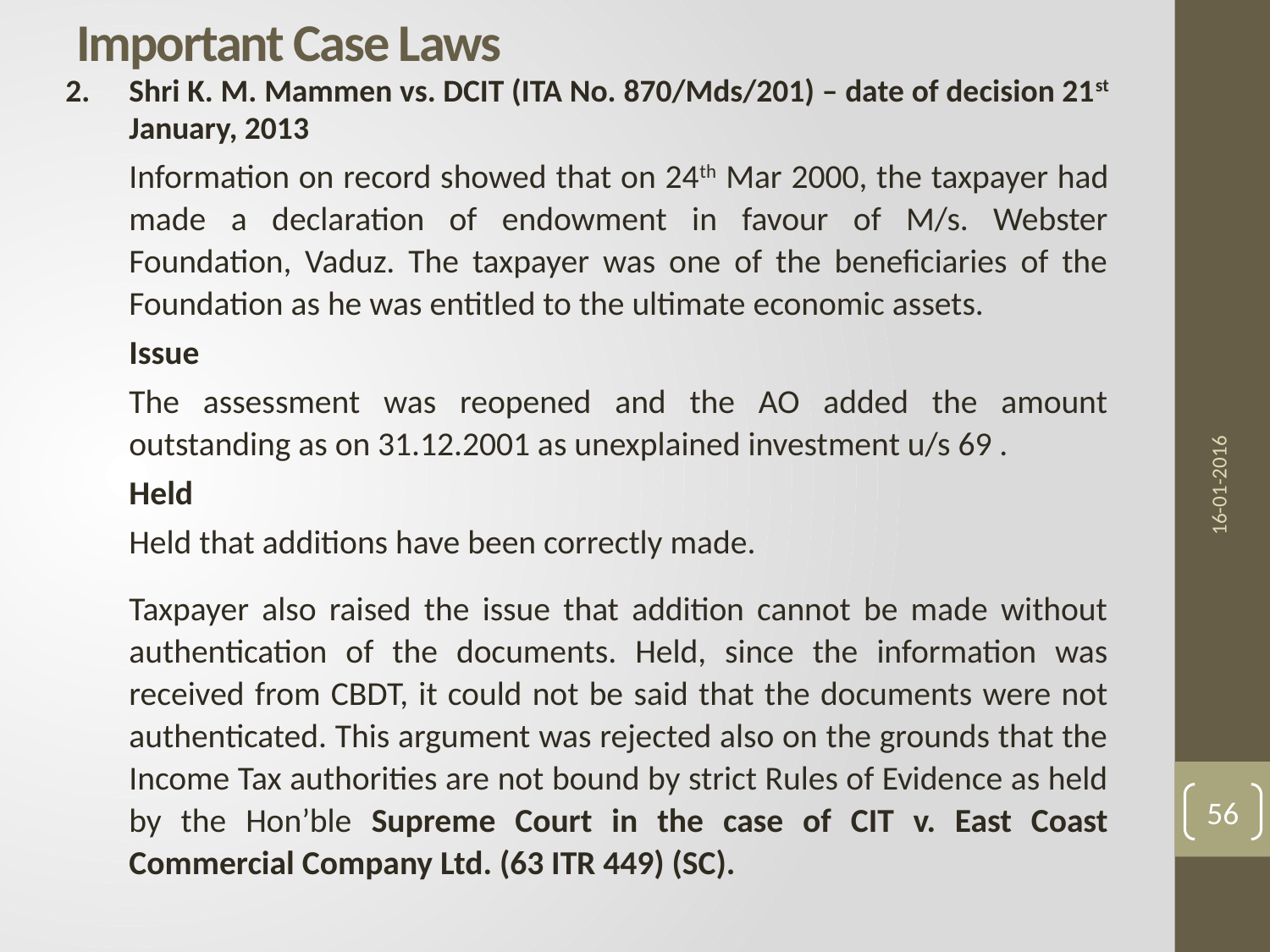

# Important Case Laws
Shri K. M. Mammen vs. DCIT (ITA No. 870/Mds/201) – date of decision 21st January, 2013
Information on record showed that on 24th Mar 2000, the taxpayer had made a declaration of endowment in favour of M/s. Webster Foundation, Vaduz. The taxpayer was one of the beneficiaries of the Foundation as he was entitled to the ultimate economic assets.
Issue
The assessment was reopened and the AO added the amount outstanding as on 31.12.2001 as unexplained investment u/s 69 .
Held
Held that additions have been correctly made.
Taxpayer also raised the issue that addition cannot be made without authentication of the documents. Held, since the information was received from CBDT, it could not be said that the documents were not authenticated. This argument was rejected also on the grounds that the Income Tax authorities are not bound by strict Rules of Evidence as held by the Hon’ble Supreme Court in the case of CIT v. East Coast Commercial Company Ltd. (63 ITR 449) (SC).

16-01-2016
56